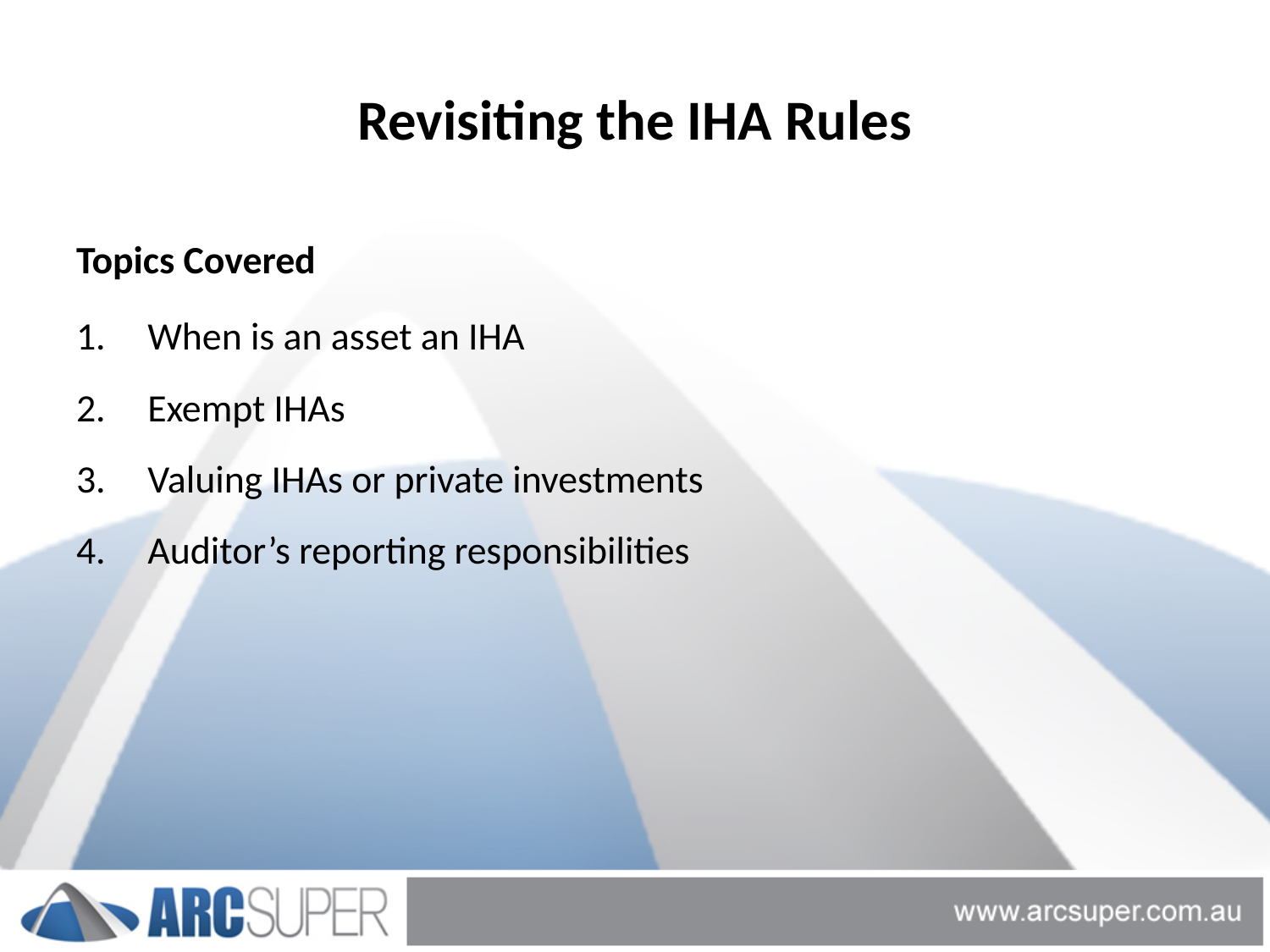

# Revisiting the IHA Rules
Topics Covered
When is an asset an IHA
Exempt IHAs
Valuing IHAs or private investments
Auditor’s reporting responsibilities